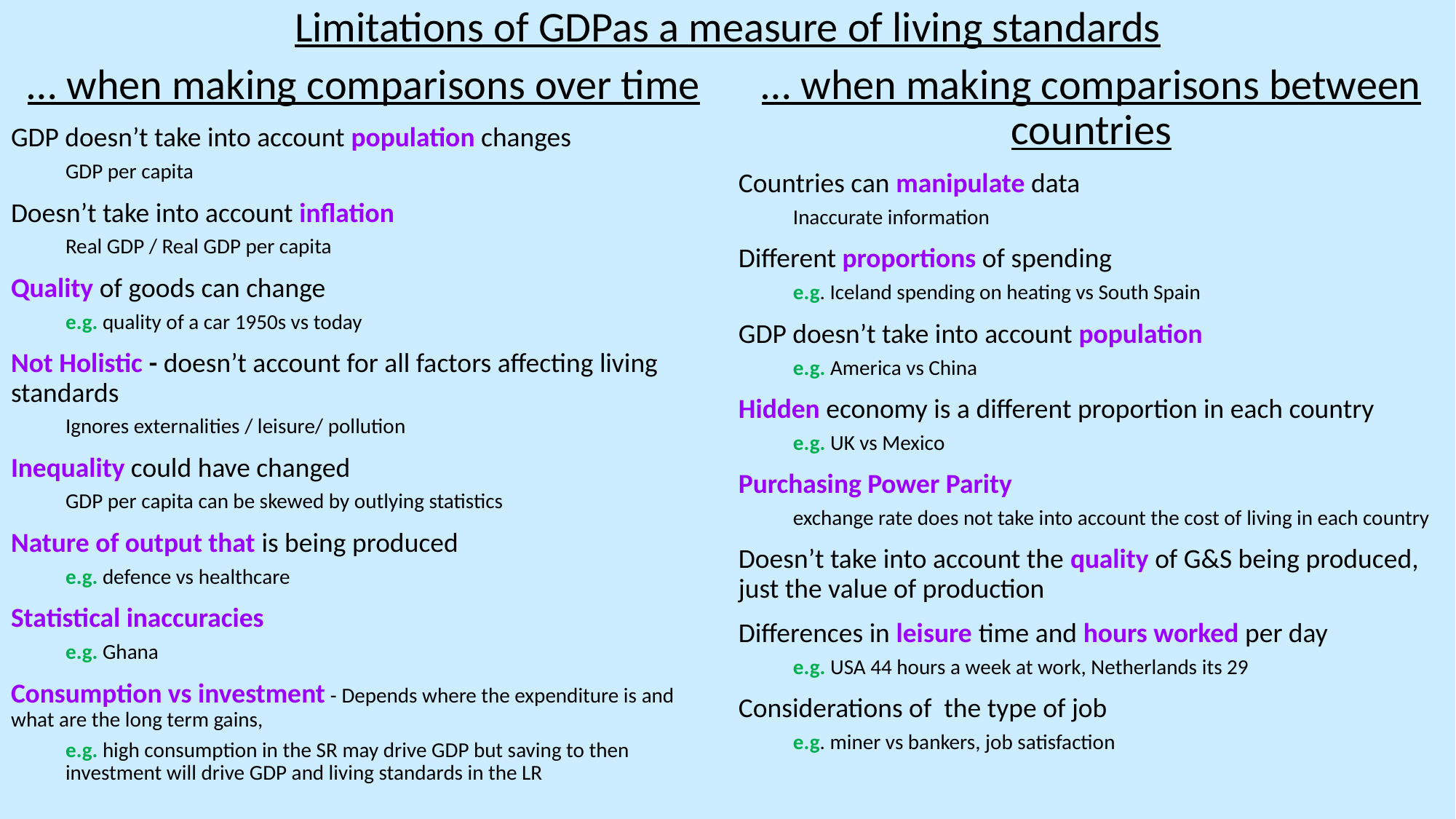

Limitations of GDPas a measure of living standards
… when making comparisons over time
GDP doesn’t take into account population changes
GDP per capita
Doesn’t take into account inflation
Real GDP / Real GDP per capita
Quality of goods can change
e.g. quality of a car 1950s vs today
Not Holistic - doesn’t account for all factors affecting living standards
Ignores externalities / leisure/ pollution
Inequality could have changed
GDP per capita can be skewed by outlying statistics
Nature of output that is being produced
e.g. defence vs healthcare
Statistical inaccuracies
e.g. Ghana
Consumption vs investment - Depends where the expenditure is and what are the long term gains,
e.g. high consumption in the SR may drive GDP but saving to then investment will drive GDP and living standards in the LR

… when making comparisons between countries
Countries can manipulate data
Inaccurate information
Different proportions of spending
e.g. Iceland spending on heating vs South Spain
GDP doesn’t take into account population
e.g. America vs China
Hidden economy is a different proportion in each country
e.g. UK vs Mexico
Purchasing Power Parity
exchange rate does not take into account the cost of living in each country
Doesn’t take into account the quality of G&S being produced, just the value of production
Differences in leisure time and hours worked per day
e.g. USA 44 hours a week at work, Netherlands its 29
Considerations of  the type of job
e.g. miner vs bankers, job satisfaction